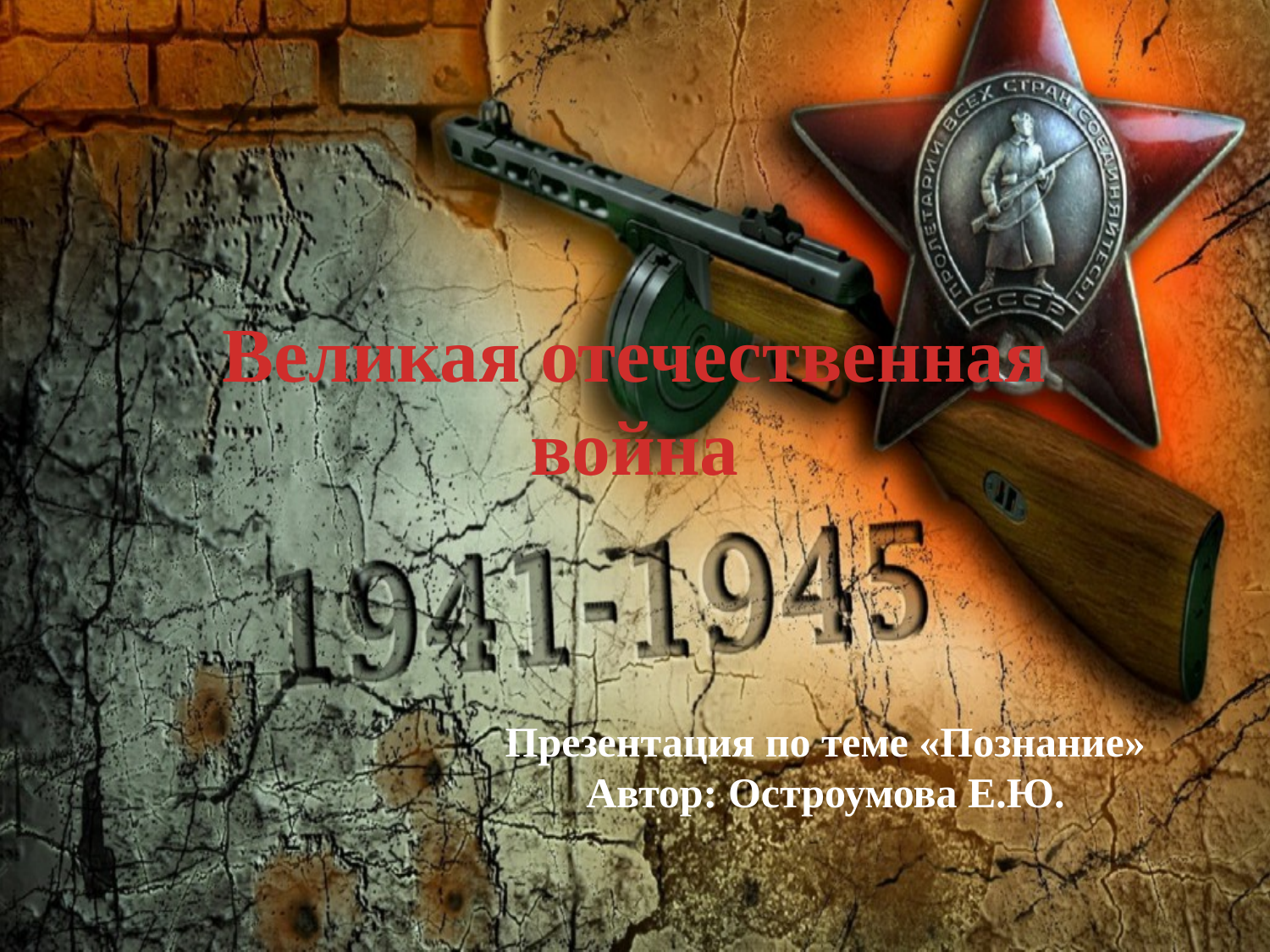

# Великая отечественная война
Презентация по теме «Познание»
Автор: Остроумова Е.Ю.